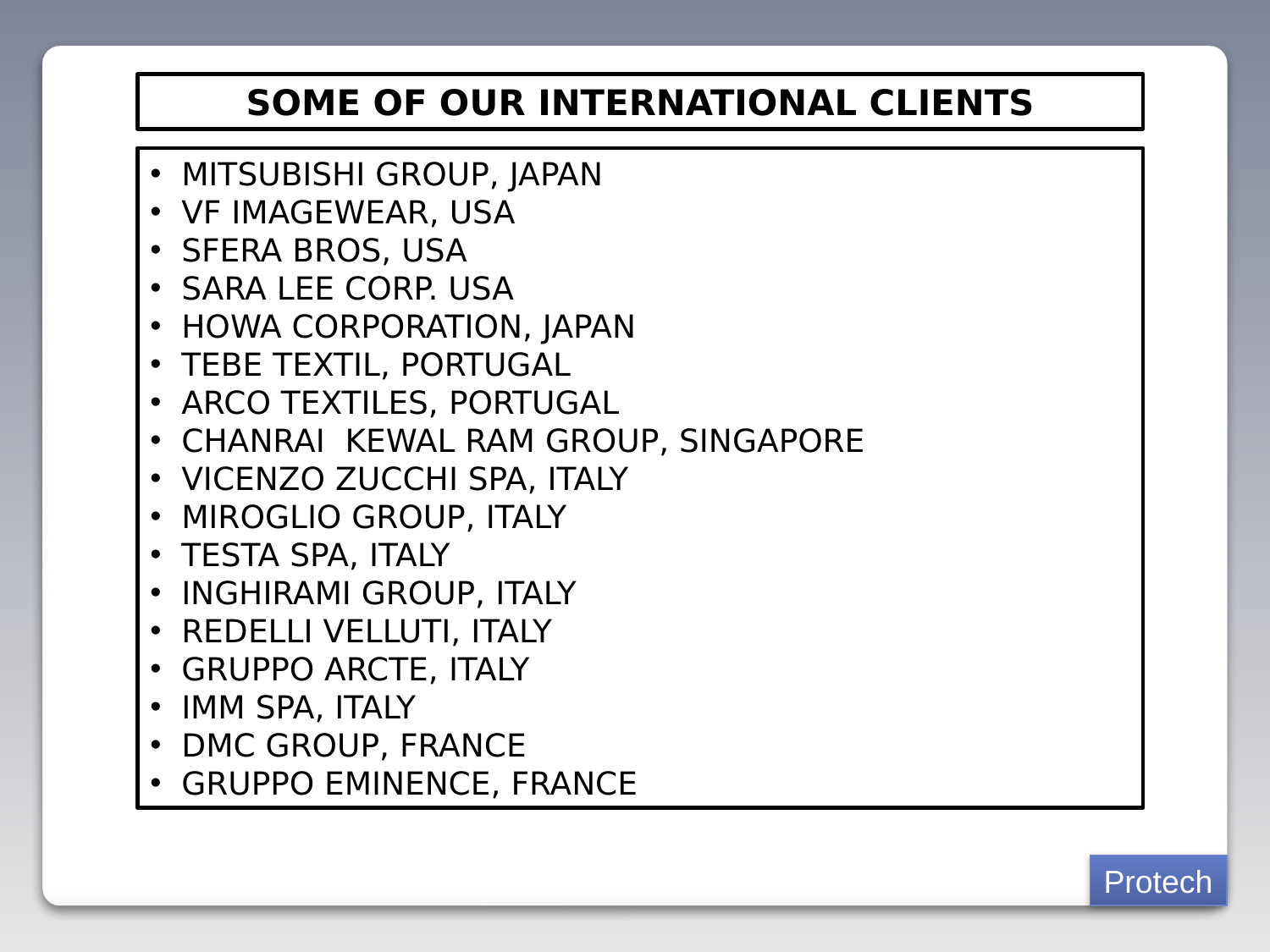

SOME OF OUR INTERNATIONAL CLIENTS
  MITSUBISHI GROUP, JAPAN
  VF IMAGEWEAR, USA
  SFERA BROS, USA
  SARA LEE CORP. USA
  HOWA CORPORATION, JAPAN
  TEBE TEXTIL, PORTUGAL
  ARCO TEXTILES, PORTUGAL
  CHANRAI  KEWAL RAM GROUP, SINGAPORE
  VICENZO ZUCCHI SPA, ITALY
  MIROGLIO GROUP, ITALY
  TESTA SPA, ITALY
  INGHIRAMI GROUP, ITALY
  REDELLI VELLUTI, ITALY
  GRUPPO ARCTE, ITALY
  IMM SPA, ITALY
  DMC GROUP, FRANCE
  GRUPPO EMINENCE, FRANCE
Protech